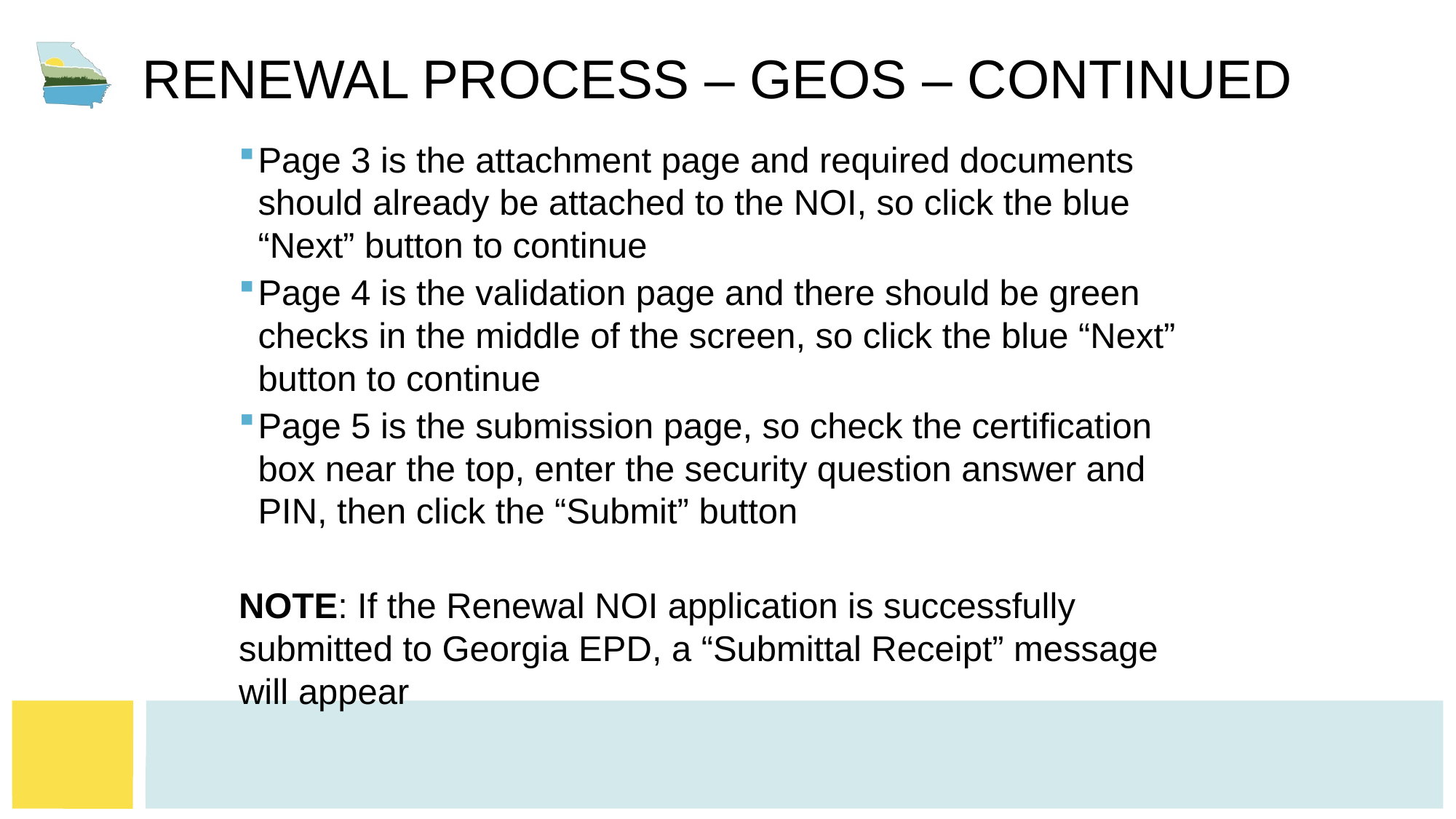

# Renewal process – geos – continued
Page 3 is the attachment page and required documents should already be attached to the NOI, so click the blue “Next” button to continue
Page 4 is the validation page and there should be green checks in the middle of the screen, so click the blue “Next” button to continue
Page 5 is the submission page, so check the certification box near the top, enter the security question answer and PIN, then click the “Submit” button

NOTE: If the Renewal NOI application is successfully submitted to Georgia EPD, a “Submittal Receipt” message will appear